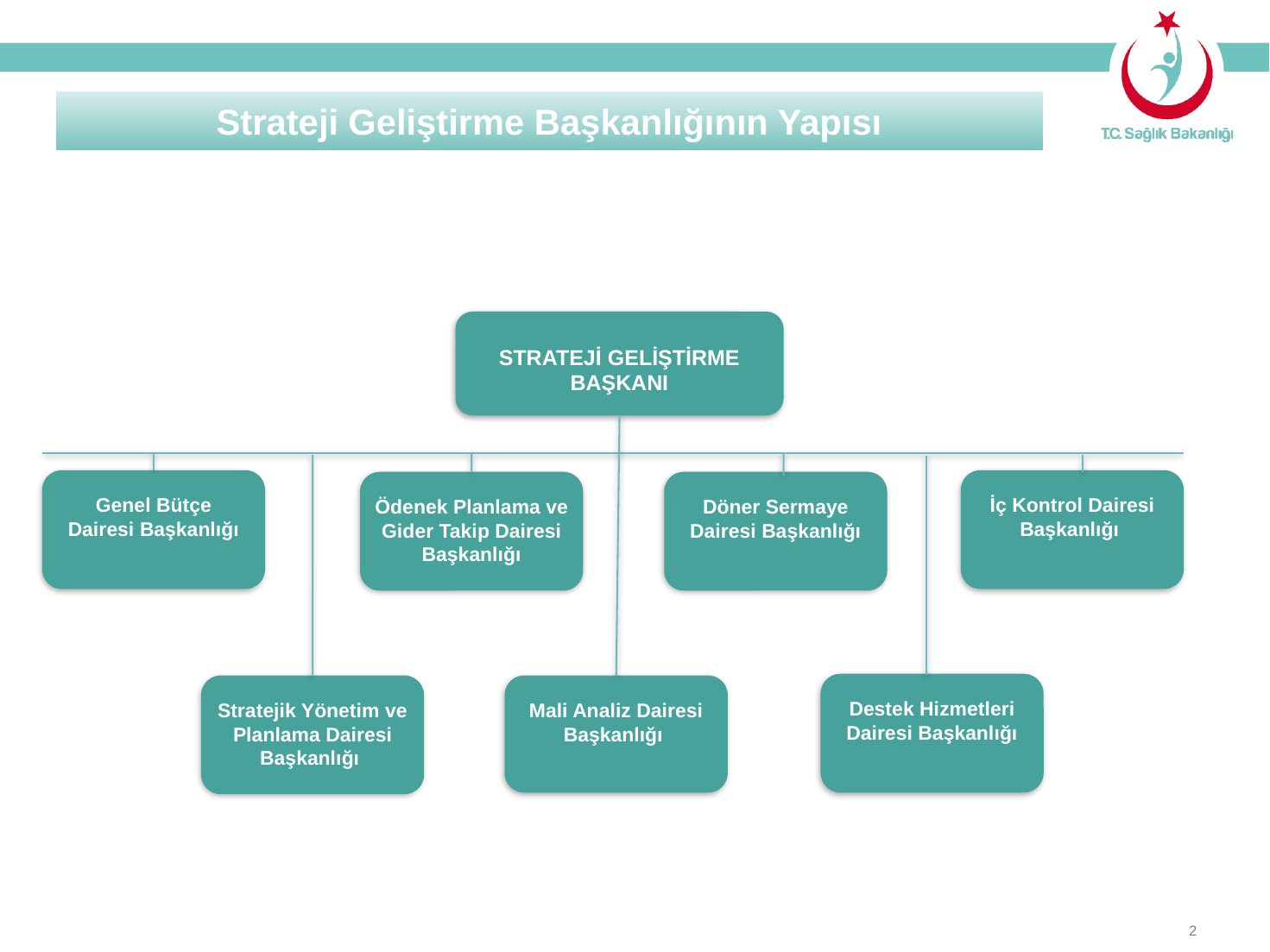

Strateji Geliştirme Başkanlığının Yapısı

STRATEJİ GELİŞTİRME BAŞKANI
Genel Bütçe
Dairesi Başkanlığı
İç Kontrol Dairesi Başkanlığı
Ödenek Planlama ve Gider Takip Dairesi Başkanlığı
Döner Sermaye Dairesi Başkanlığı
Destek Hizmetleri Dairesi Başkanlığı
Stratejik Yönetim ve Planlama Dairesi Başkanlığı
Mali Analiz Dairesi Başkanlığı